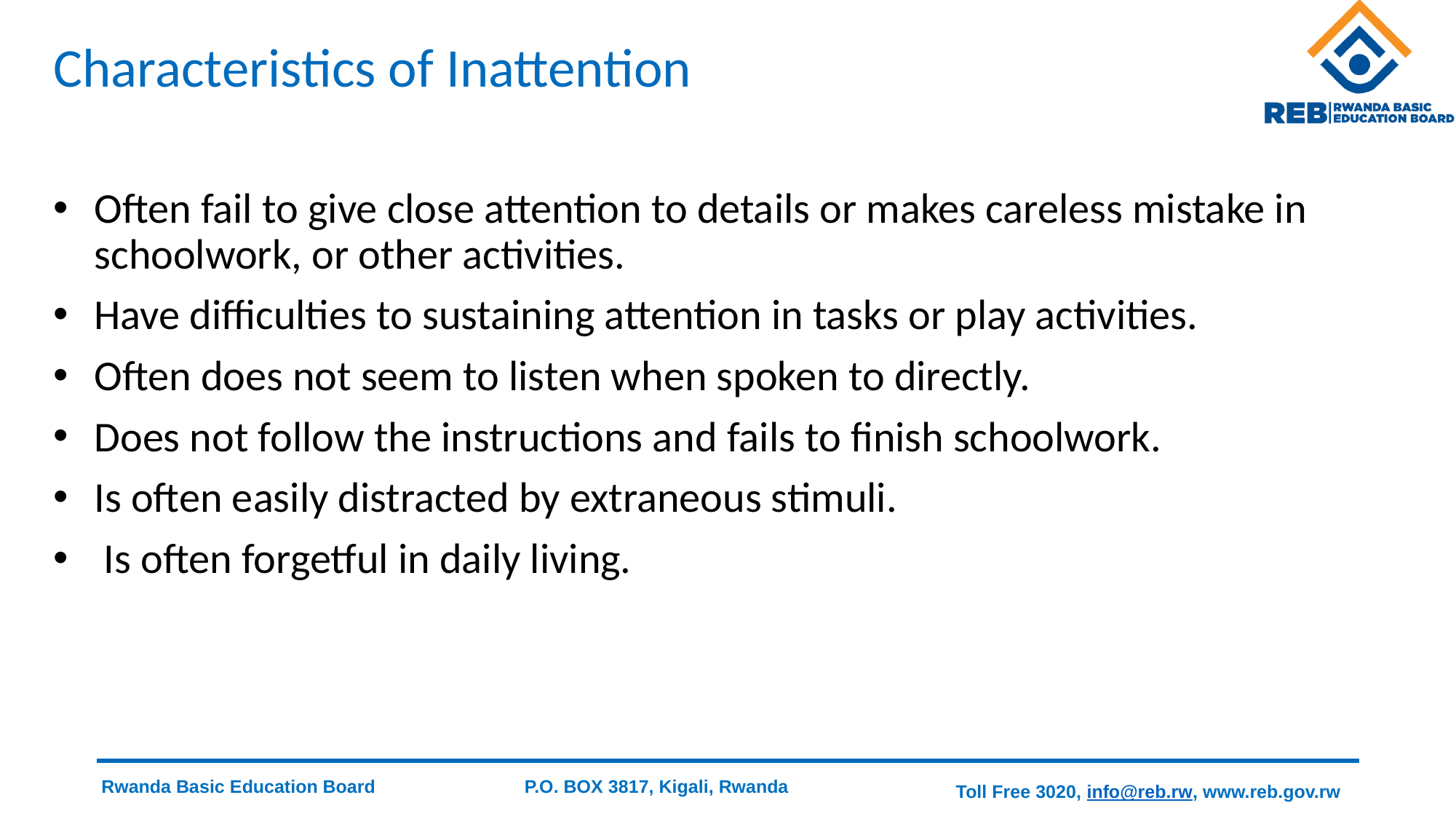

# Characteristics of Inattention

Often fail to give close attention to details or makes careless mistake in schoolwork, or other activities.
Have difficulties to sustaining attention in tasks or play activities.
Often does not seem to listen when spoken to directly.
Does not follow the instructions and fails to finish schoolwork.
Is often easily distracted by extraneous stimuli.
 Is often forgetful in daily living.